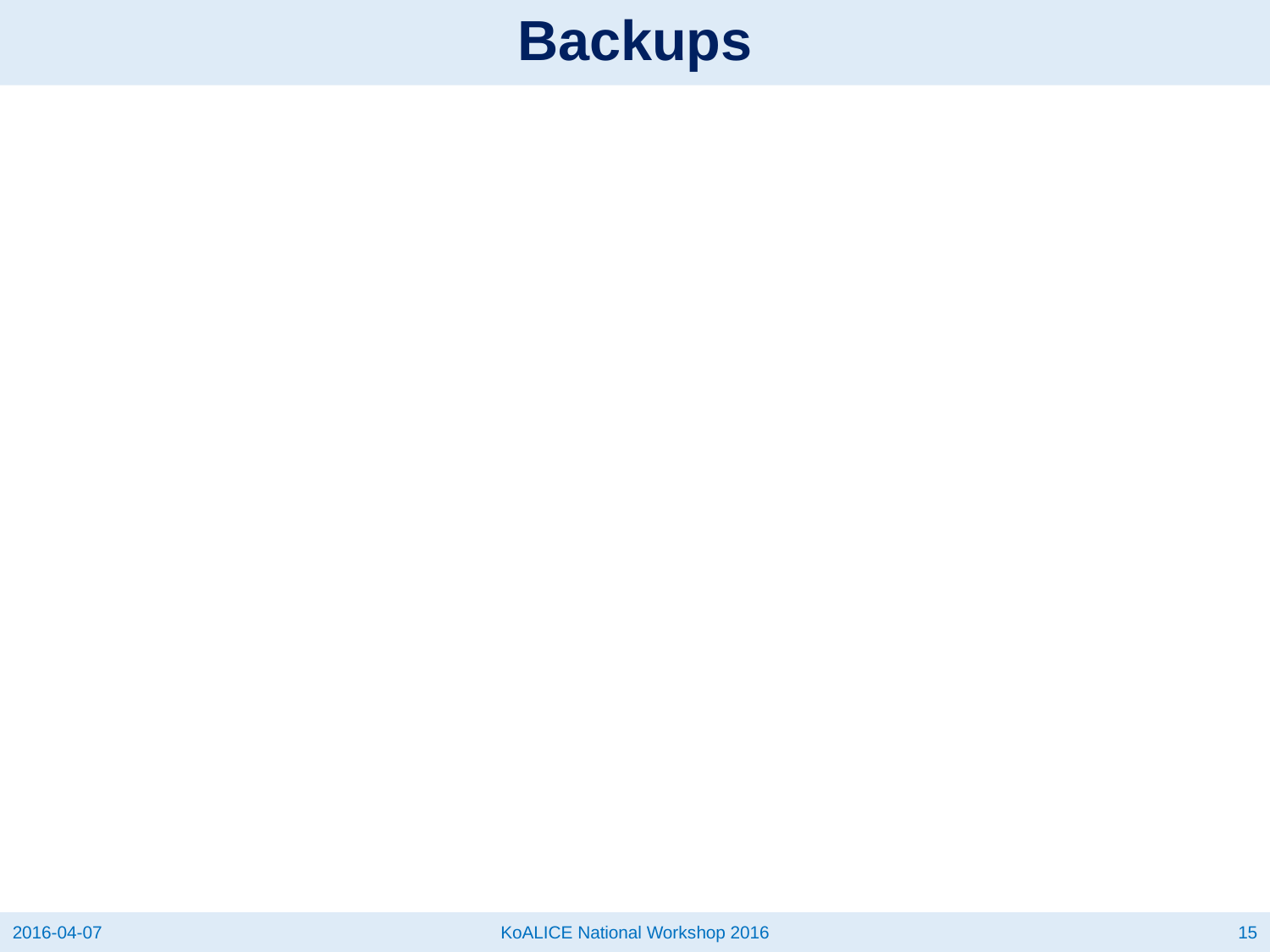

# Backups
2016-04-07
KoALICE National Workshop 2016
15